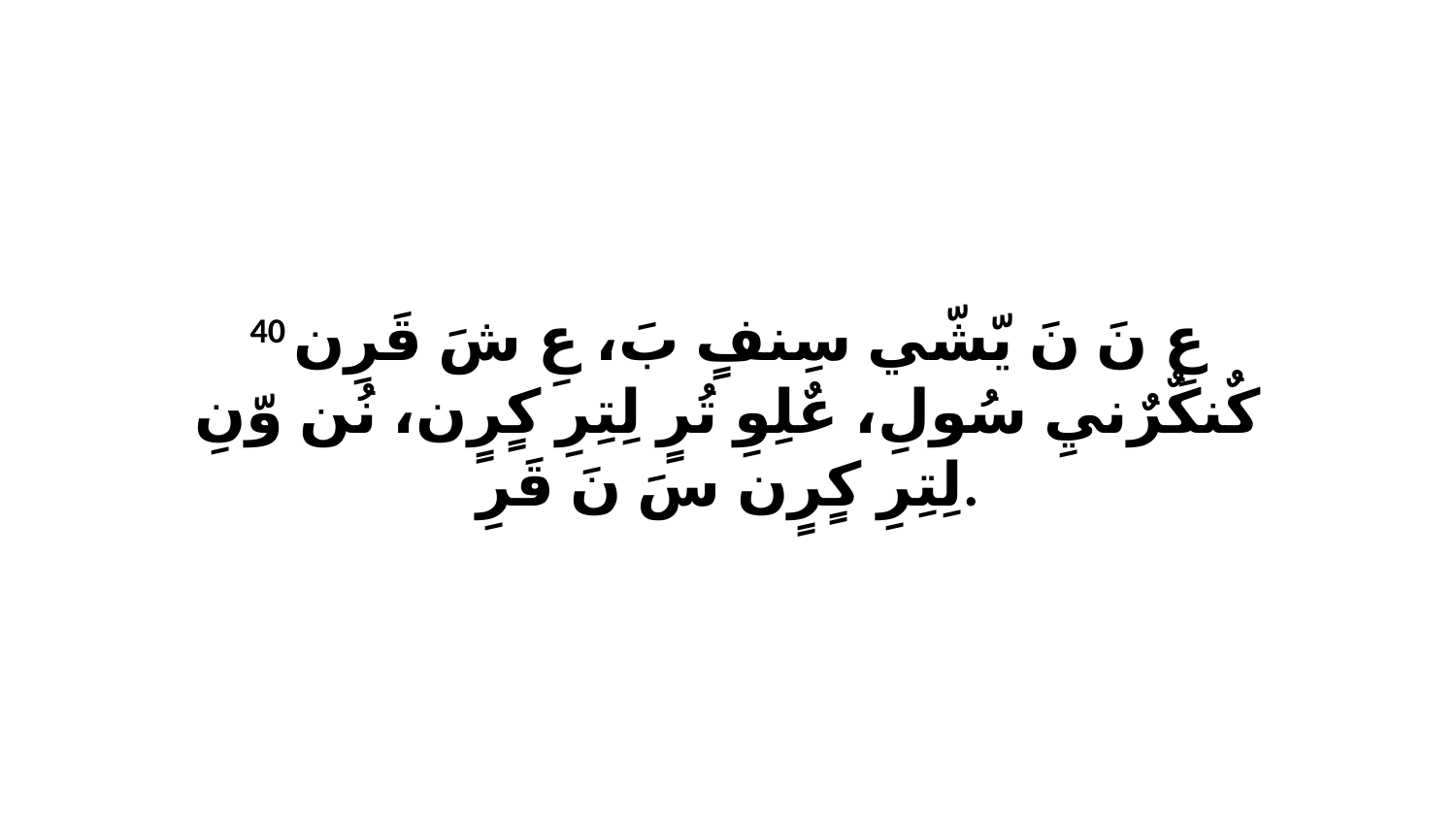

40 عِ نَ نَ يّشّي سِنفٍ بَ، عِ شَ قَرِن كٌنكٌرٌنيِ سُولِ، عٌلِوِ تُرٍ لِتِرِ كٍرٍن، نُن وّنِ لِتِرِ كٍرٍن سَ نَ قَرِ.